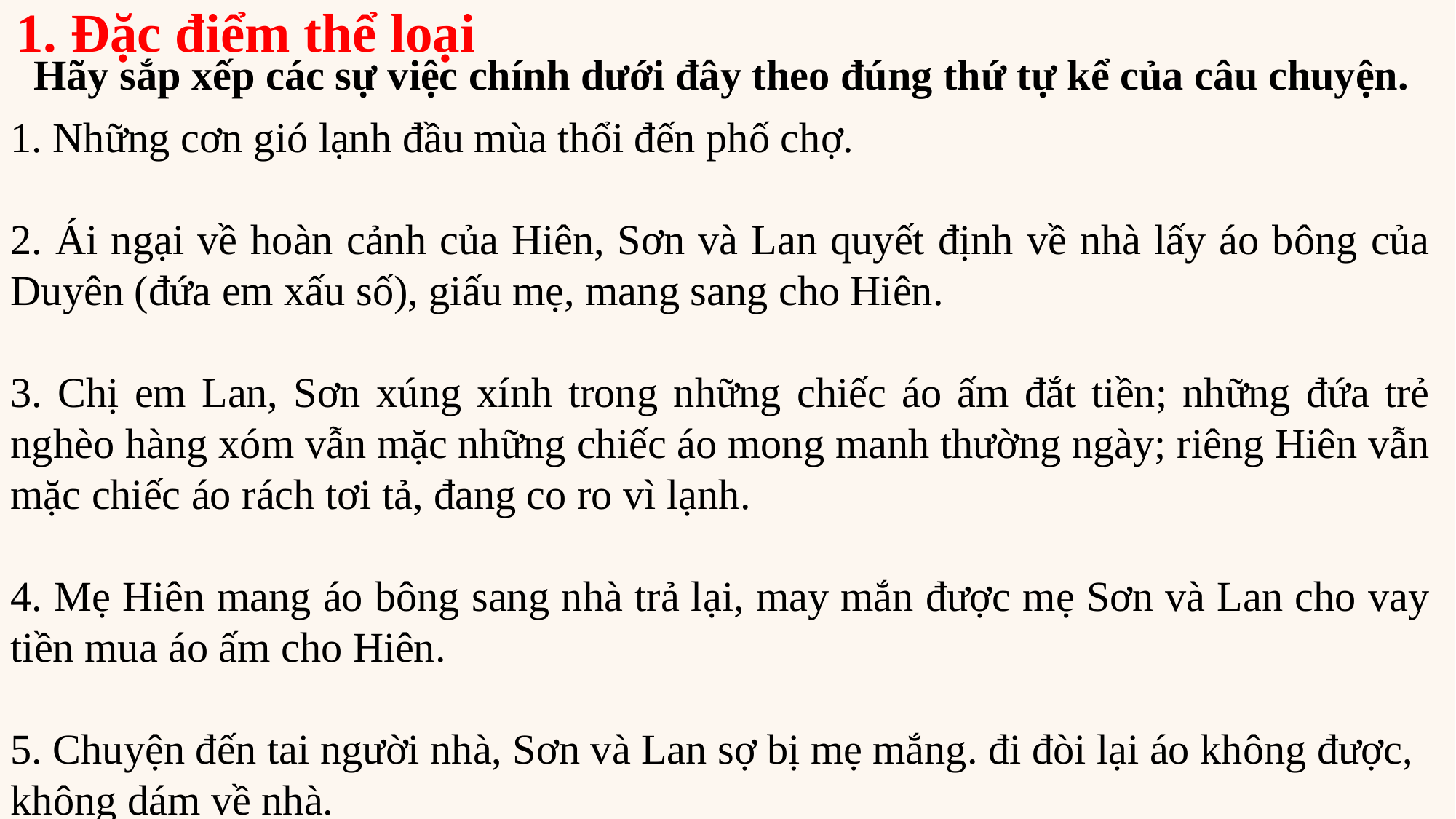

1. Đặc điểm thể loại
Hãy sắp xếp các sự việc chính dưới đây theo đúng thứ tự kể của câu chuyện.
1. Những cơn gió lạnh đầu mùa thổi đến phố chợ.

2. Ái ngại về hoàn cảnh của Hiên, Sơn và Lan quyết định về nhà lấy áo bông của Duyên (đứa em xấu số), giấu mẹ, mang sang cho Hiên.

3. Chị em Lan, Sơn xúng xính trong những chiếc áo ấm đắt tiền; những đứa trẻ nghèo hàng xóm vẫn mặc những chiếc áo mong manh thường ngày; riêng Hiên vẫn mặc chiếc áo rách tơi tả, đang co ro vì lạnh.

4. Mẹ Hiên mang áo bông sang nhà trả lại, may mắn được mẹ Sơn và Lan cho vay tiền mua áo ấm cho Hiên.

5. Chuyện đến tai người nhà, Sơn và Lan sợ bị mẹ mắng. đi đòi lại áo không được, không dám về nhà.